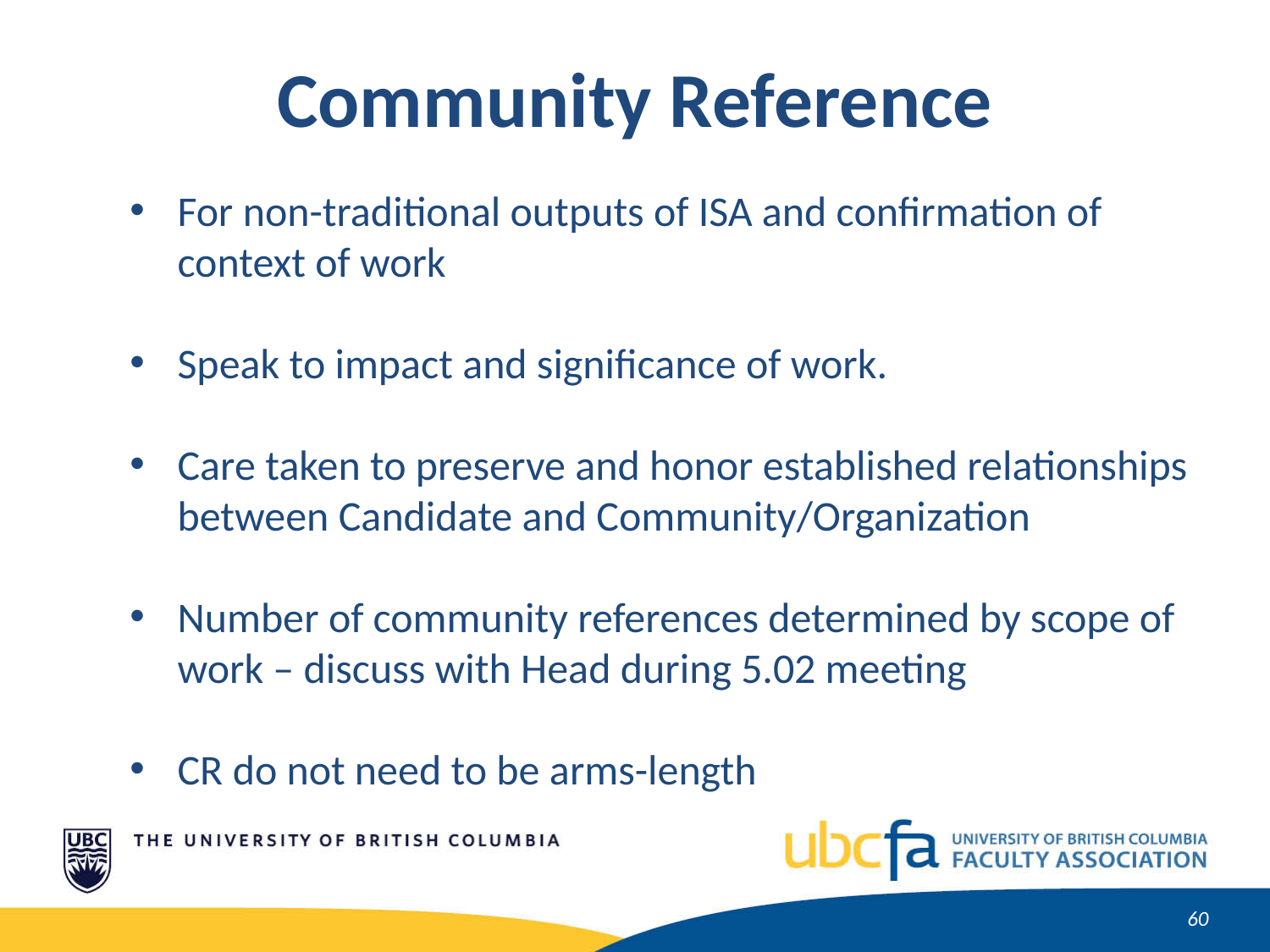

Community Reference
For non-traditional outputs of ISA and confirmation of context of work

Speak to impact and significance of work.

Care taken to preserve and honor established relationships between Candidate and Community/Organization

Number of community references determined by scope of work – discuss with Head during 5.02 meeting

CR do not need to be arms-length

60